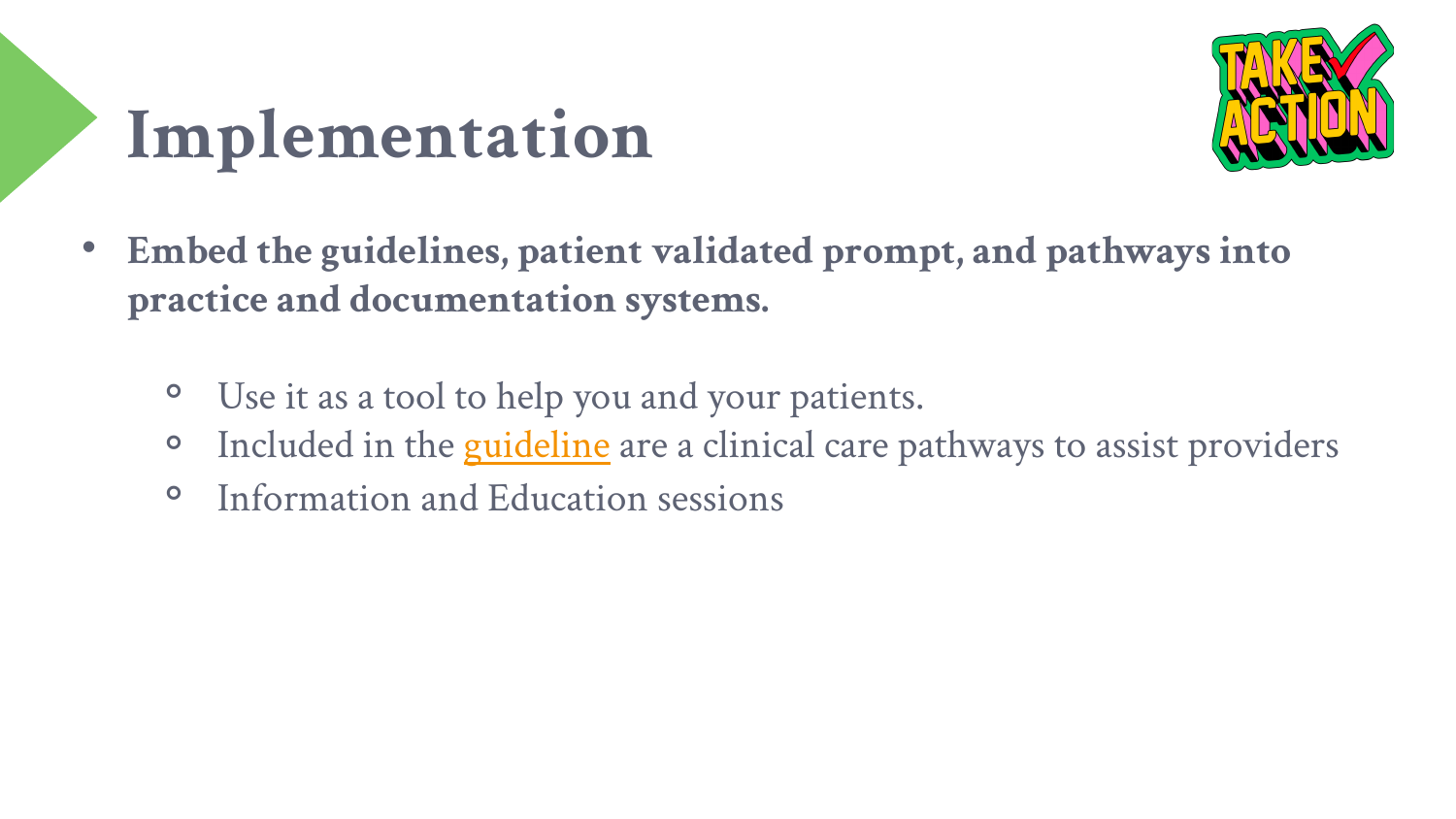

Implementation

Embed the guidelines, patient validated prompt, and pathways into practice and documentation systems.

Use it as a tool to help you and your patients.
Included in the guideline are a clinical care pathways to assist providers
Information and Education sessions

10